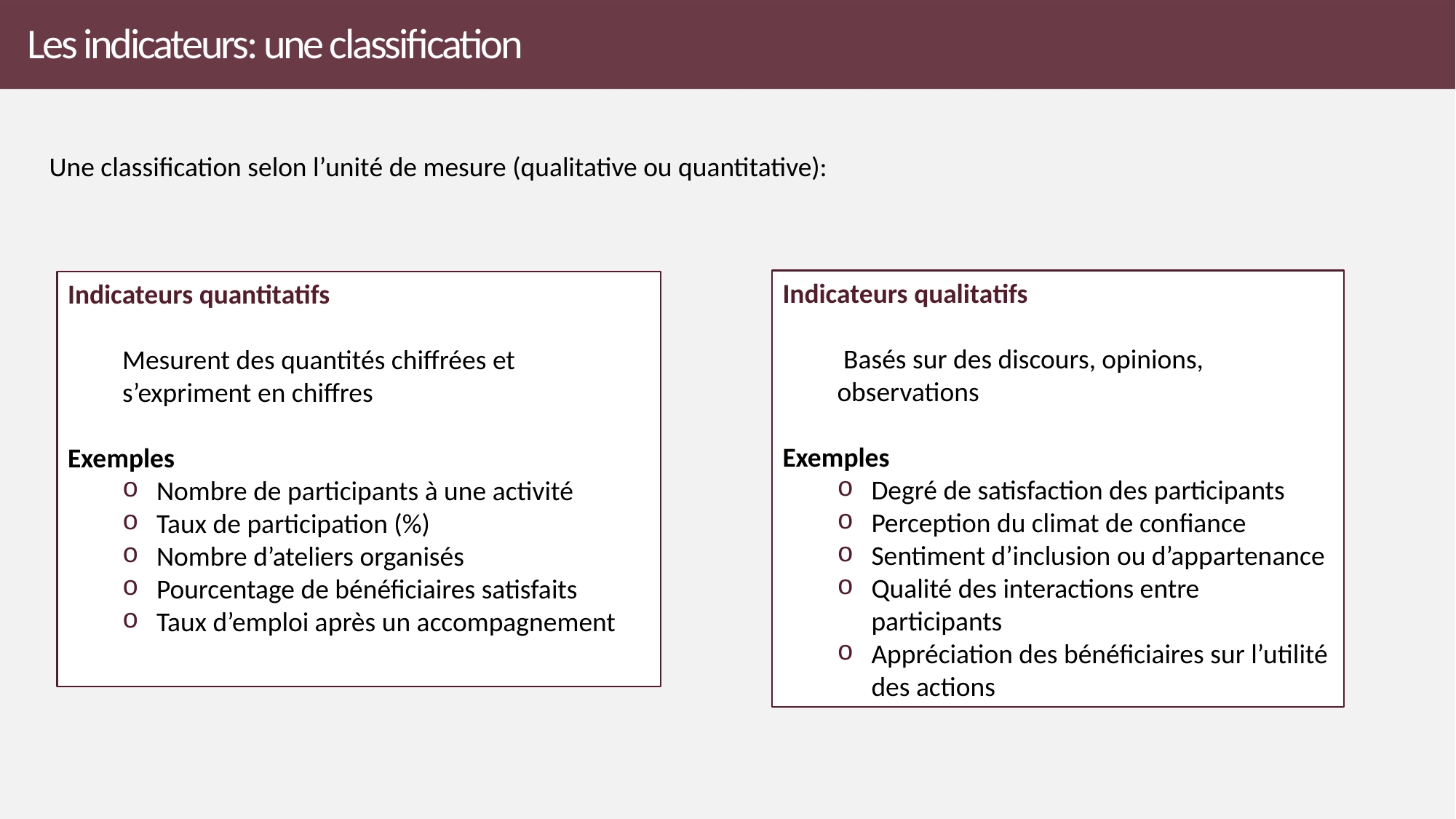

# Les indicateurs: une classification
Une classification selon l’unité de mesure (qualitative ou quantitative):

Indicateurs qualitatifs

 Basés sur des discours, opinions, observations

Exemples
Degré de satisfaction des participants
Perception du climat de confiance
Sentiment d’inclusion ou d’appartenance
Qualité des interactions entre participants
Appréciation des bénéficiaires sur l’utilité des actions
Indicateurs quantitatifs

Mesurent des quantités chiffrées et s’expriment en chiffres

Exemples
Nombre de participants à une activité
Taux de participation (%)
Nombre d’ateliers organisés
Pourcentage de bénéficiaires satisfaits
Taux d’emploi après un accompagnement